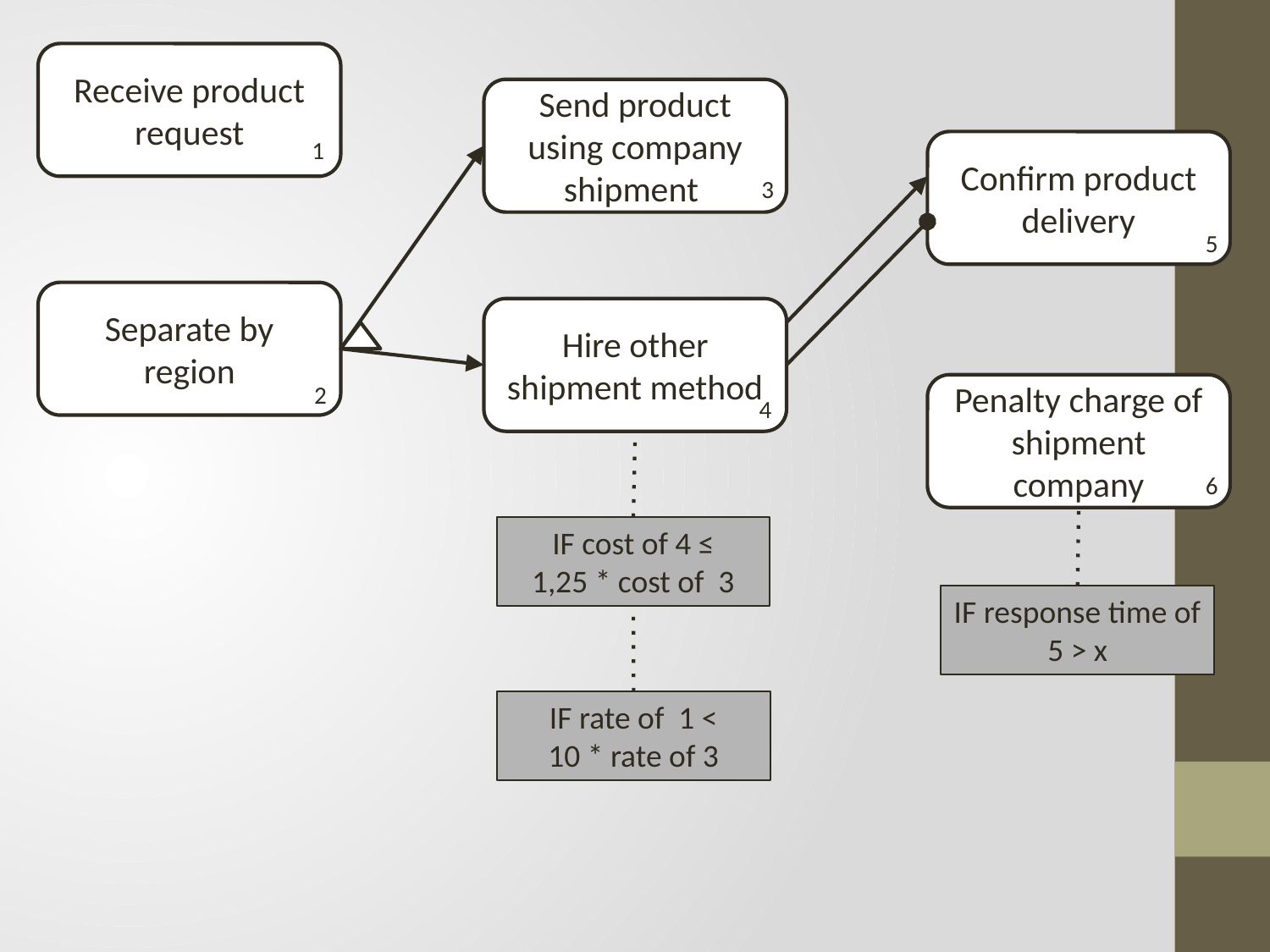

Receive product request
Send product using company shipment
1
Confirm product delivery
3
5
Separate by region
Hire other shipment method

2
Penalty charge of shipment company
4
6
IF cost of 4 ≤
1,25 * cost of  3
IF response time of 5 > x
IF rate of  1 <
10 * rate of 3